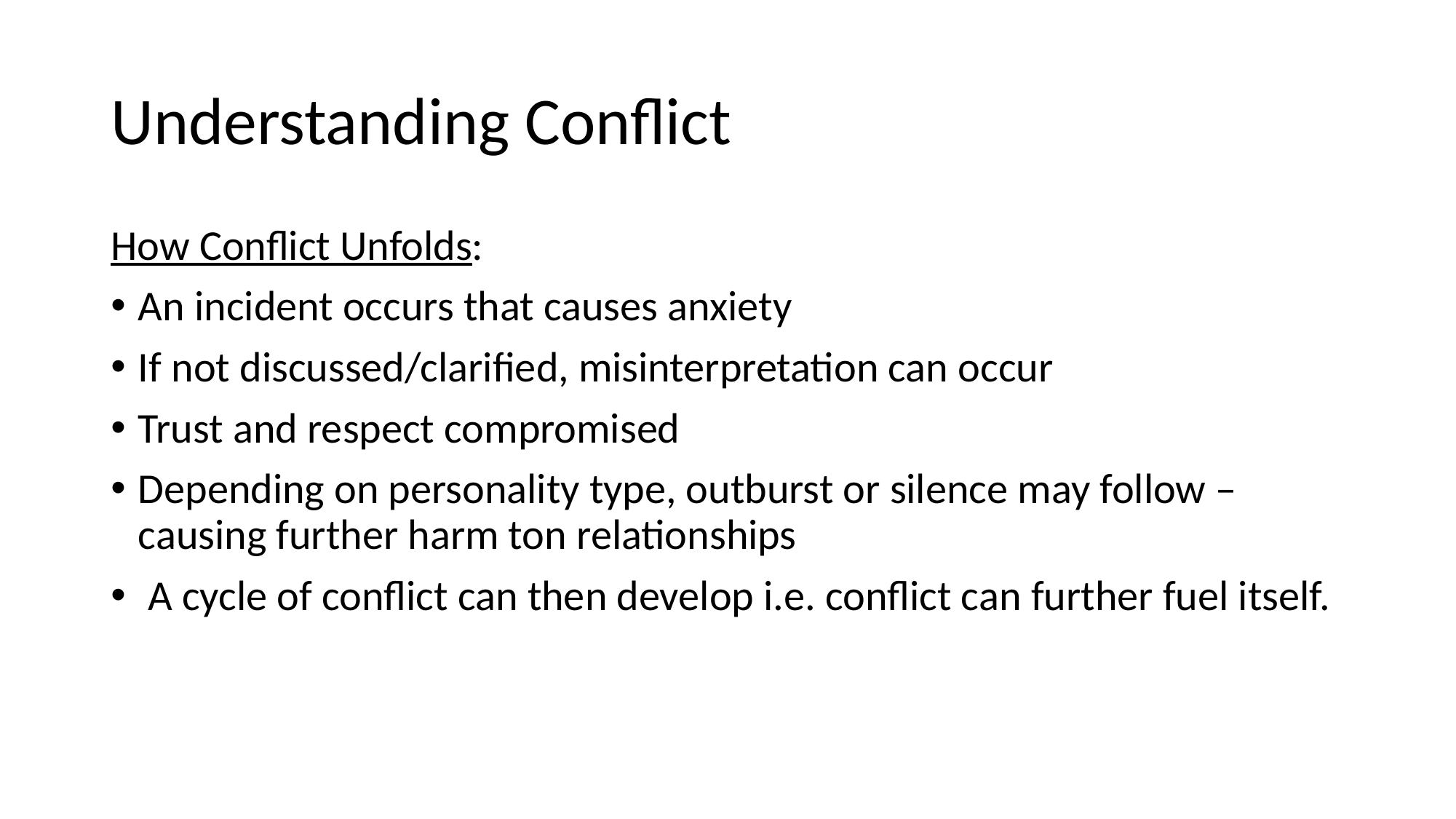

# Understanding Conflict
How Conflict Unfolds:
An incident occurs that causes anxiety
If not discussed/clarified, misinterpretation can occur
Trust and respect compromised
Depending on personality type, outburst or silence may follow – causing further harm ton relationships
 A cycle of conflict can then develop i.e. conflict can further fuel itself.